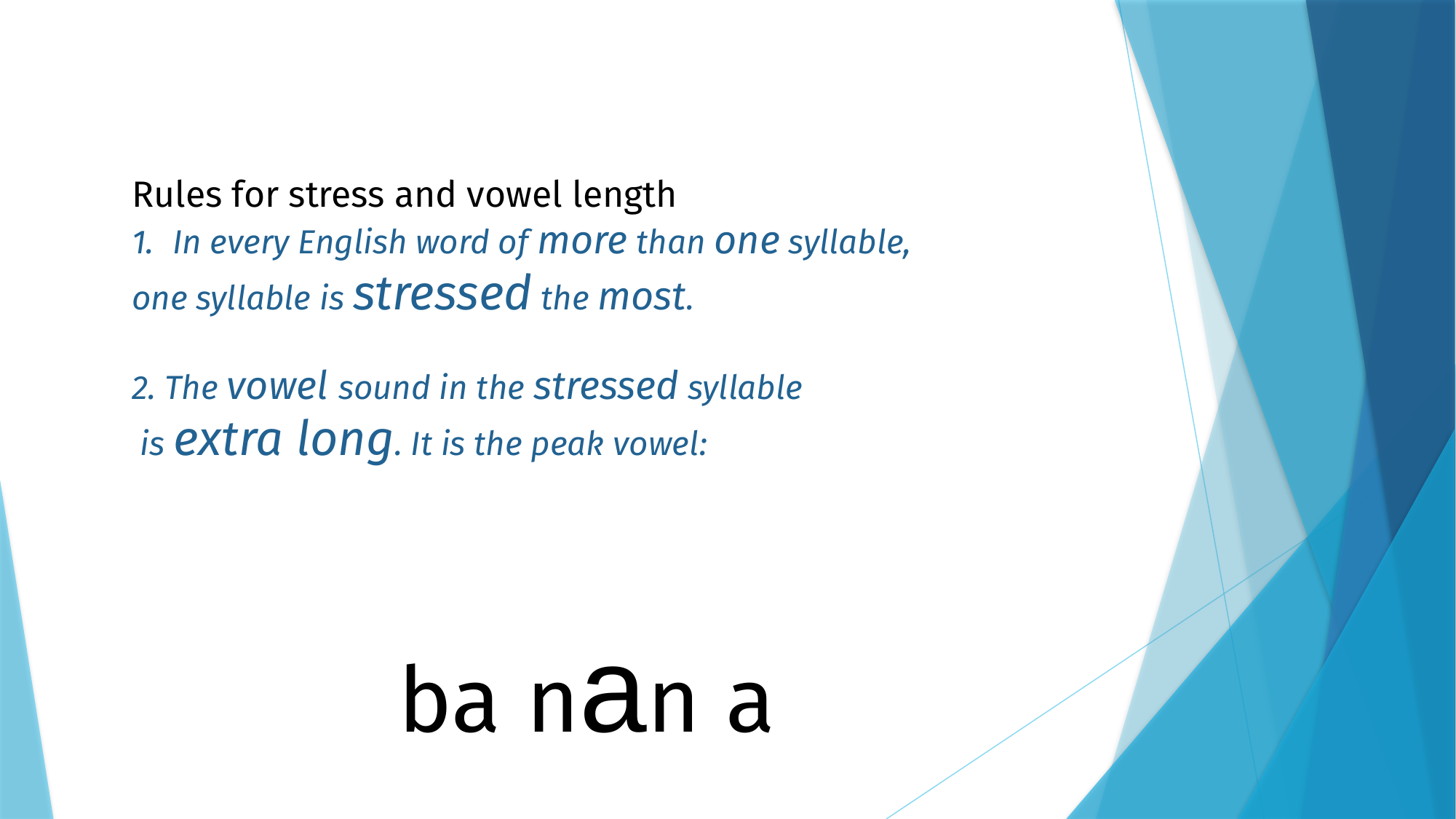

Rules for stress and vowel length
In every English word of more than one syllable,
one syllable is stressed the most.

2. The vowel sound in the stressed syllable
 is extra long. It is the peak vowel:
ba nan a